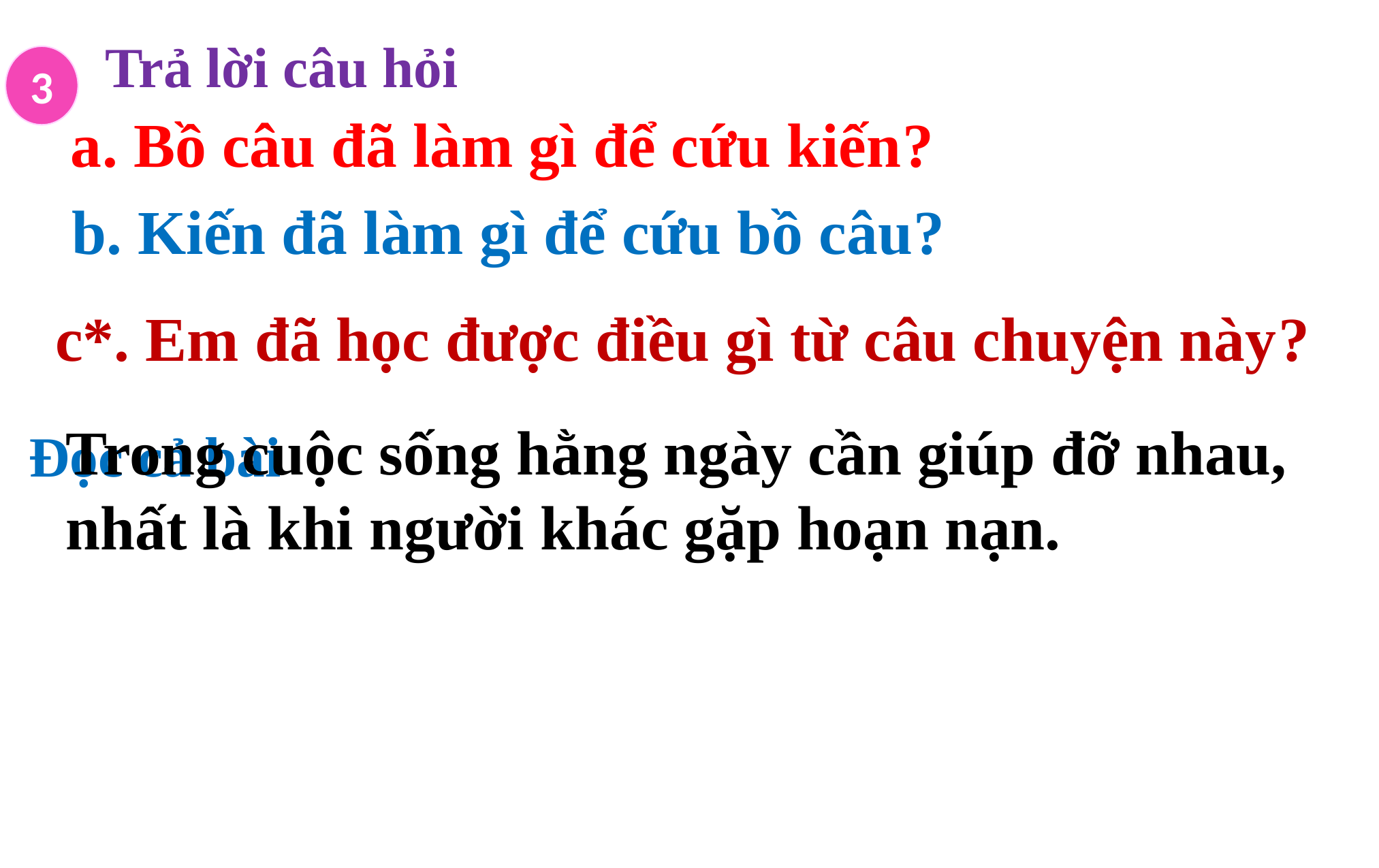

Trả lời câu hỏi
3
a. Bồ câu đã làm gì để cứu kiến?
b. Kiến đã làm gì để cứu bồ câu?
c*. Em đã học được điều gì từ câu chuyện này?
Trong cuộc sống hằng ngày cần giúp đỡ nhau, nhất là khi người khác gặp hoạn nạn.
Đọc cả bài